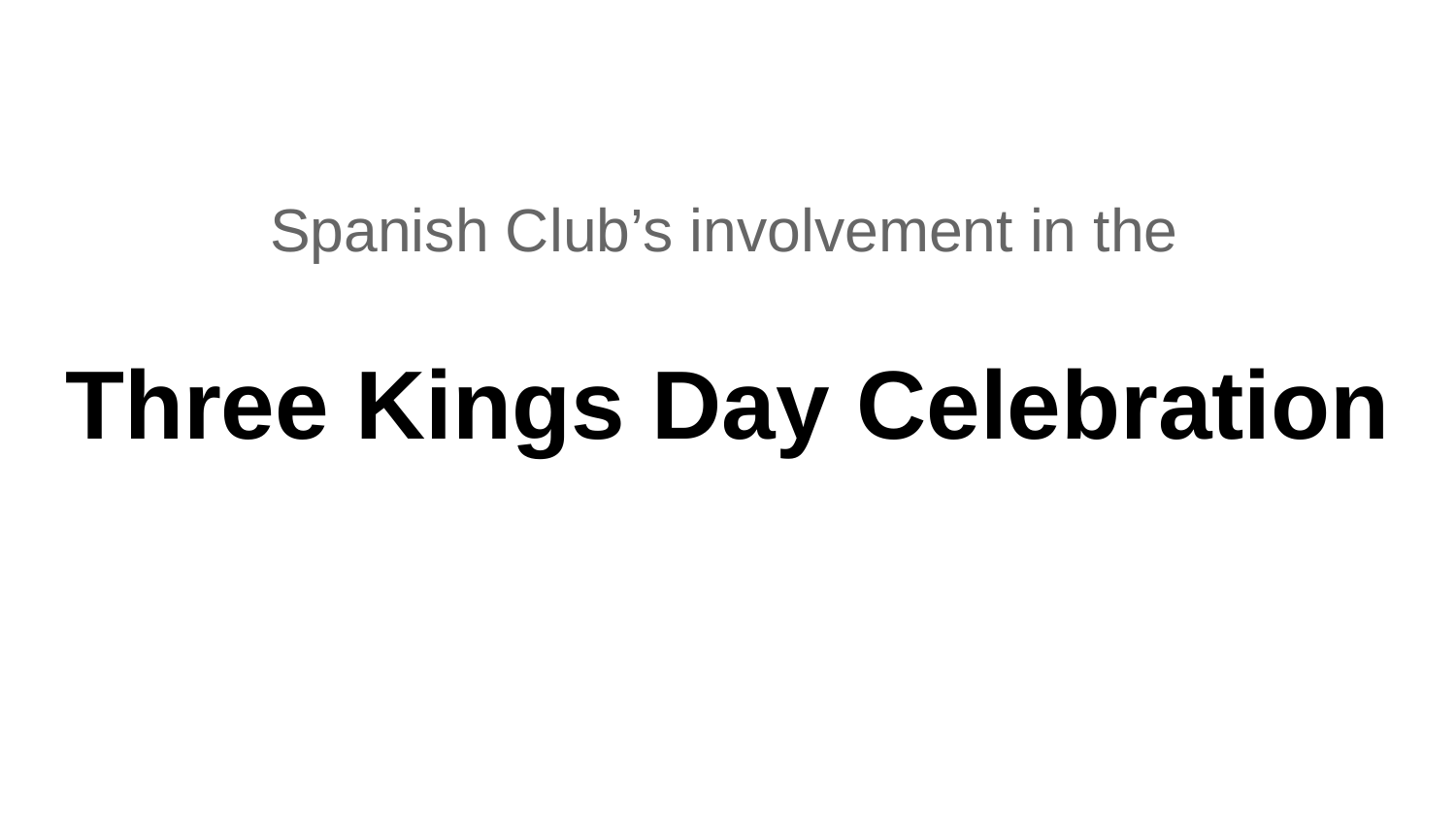

Spanish Club’s involvement in the
# Three Kings Day Celebration